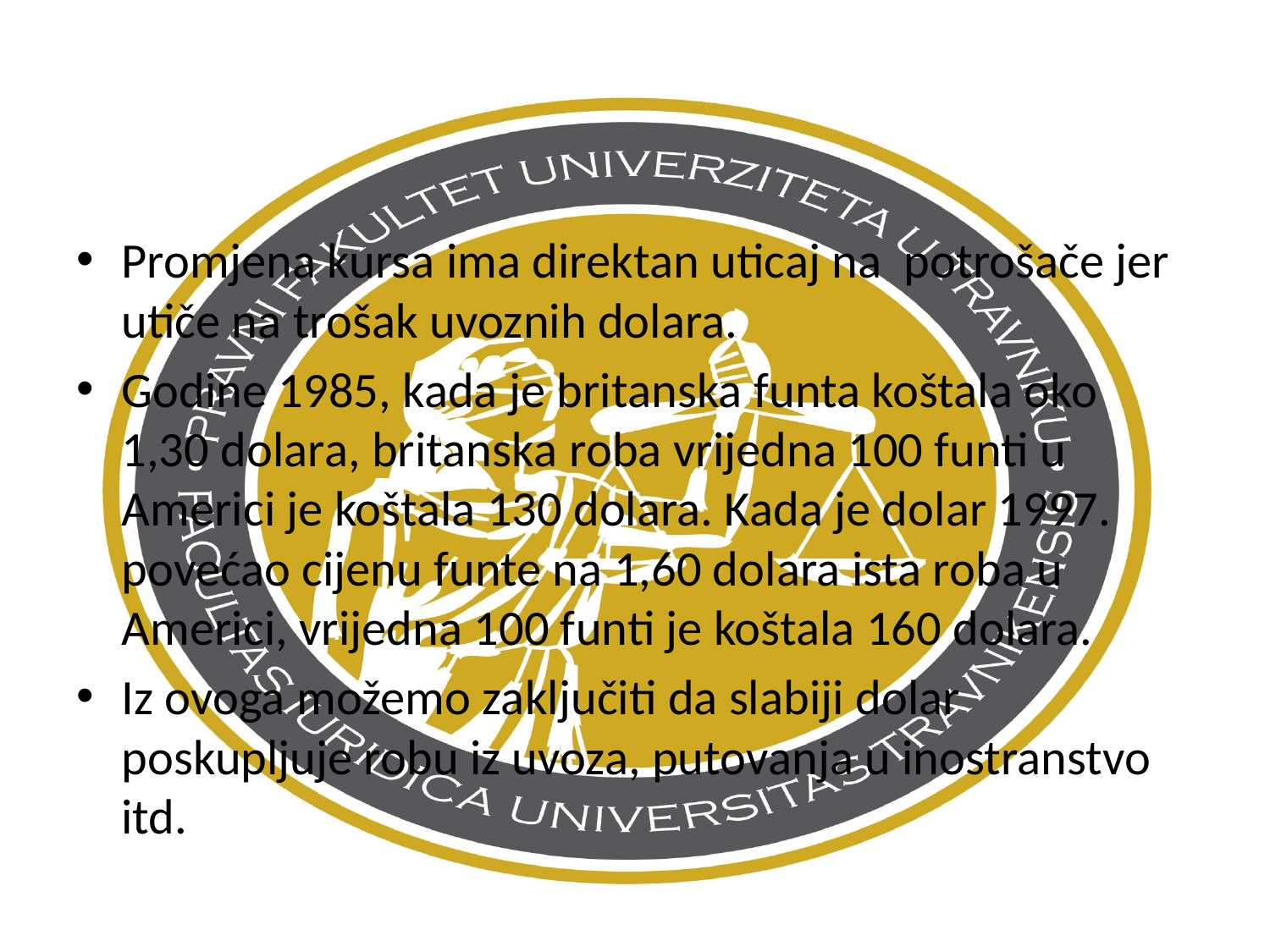

Promjena kursa ima direktan uticaj na  potrošače jer utiče na trošak uvoznih dolara.
Godine 1985, kada je britanska funta koštala oko 1,30 dolara, britanska roba vrijedna 100 funti u Americi je koštala 130 dolara. Kada je dolar 1997. povećao cijenu funte na 1,60 dolara ista roba u Americi, vrijedna 100 funti je koštala 160 dolara.
Iz ovoga možemo zaključiti da slabiji dolar poskupljuje robu iz uvoza, putovanja u inostranstvo itd.